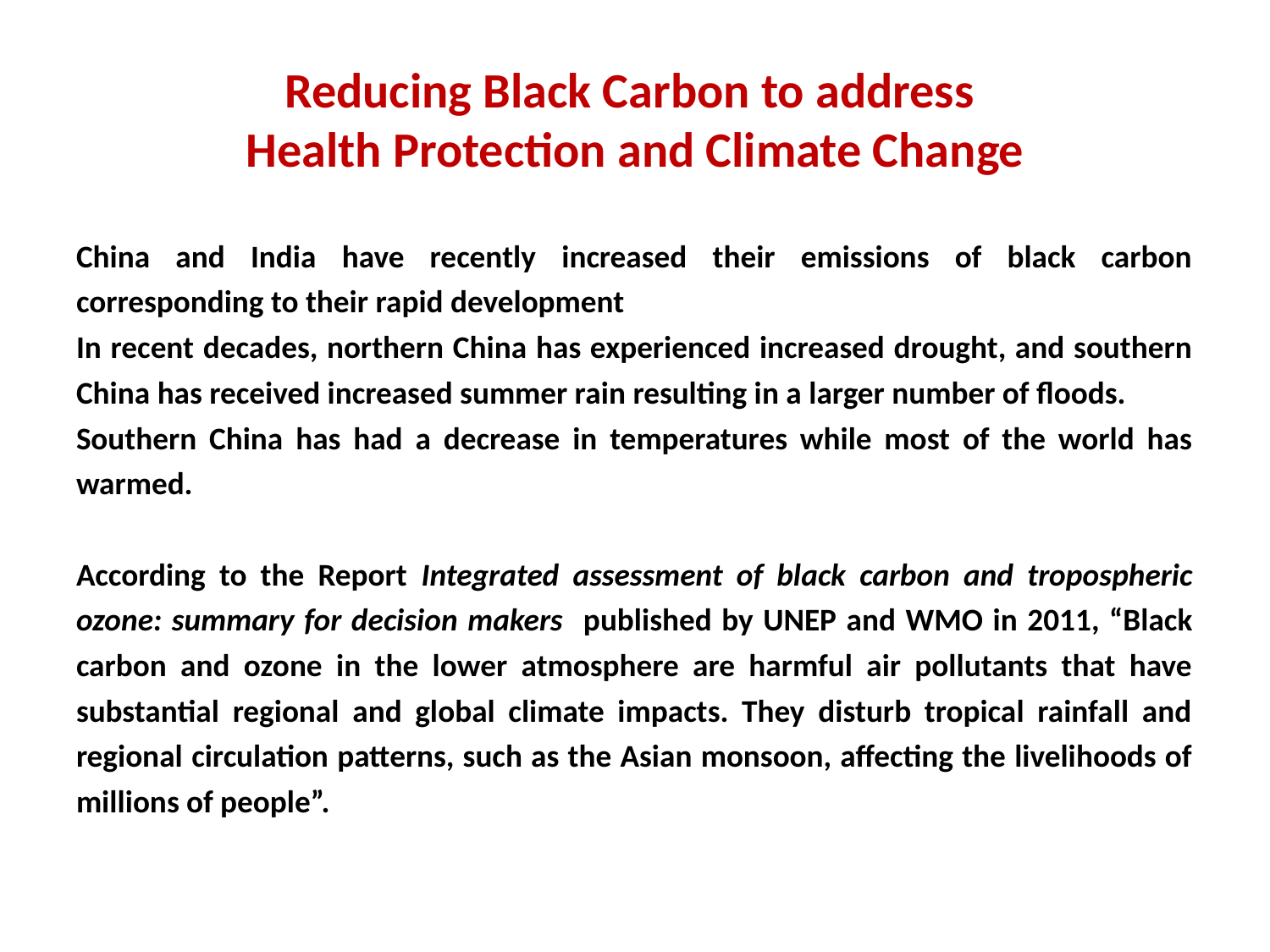

# Reducing Black Carbon to address Health Protection and Climate Change
China and India have recently increased their emissions of black carbon corresponding to their rapid development
In recent decades, northern China has experienced increased drought, and southern China has received increased summer rain resulting in a larger number of floods.
Southern China has had a decrease in temperatures while most of the world has warmed.

According to the Report Integrated assessment of black carbon and tropospheric ozone: summary for decision makers  published by UNEP and WMO in 2011, “Black carbon and ozone in the lower atmosphere are harmful air pollutants that have substantial regional and global climate impacts. They disturb tropical rainfall and regional circulation patterns, such as the Asian monsoon, affecting the livelihoods of millions of people”.